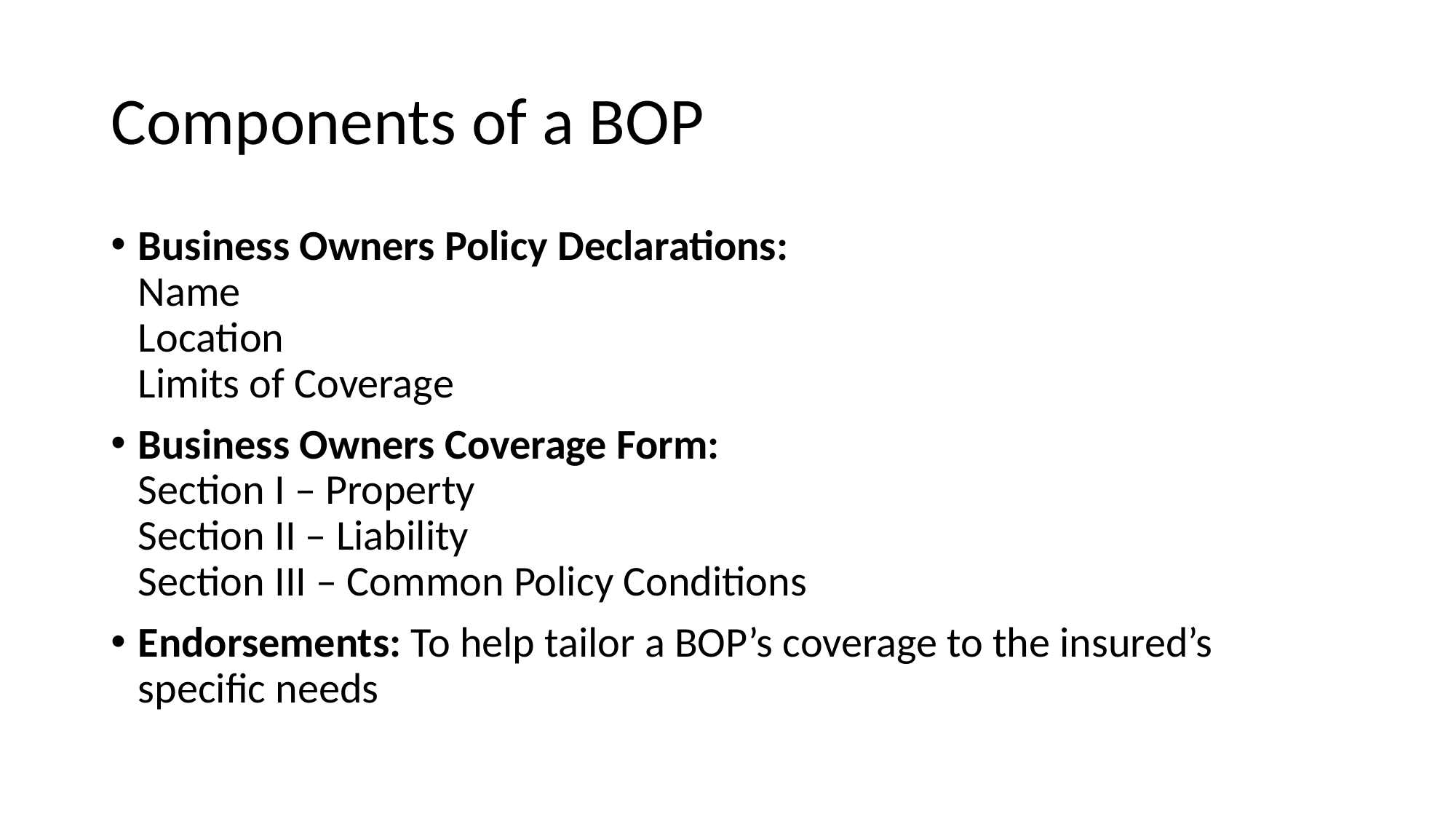

# Components of a BOP
Business Owners Policy Declarations:
Name
Location
Limits of Coverage
Business Owners Coverage Form:
Section I – Property
Section II – Liability
Section III – Common Policy Conditions
Endorsements: To help tailor a BOP’s coverage to the insured’s specific needs